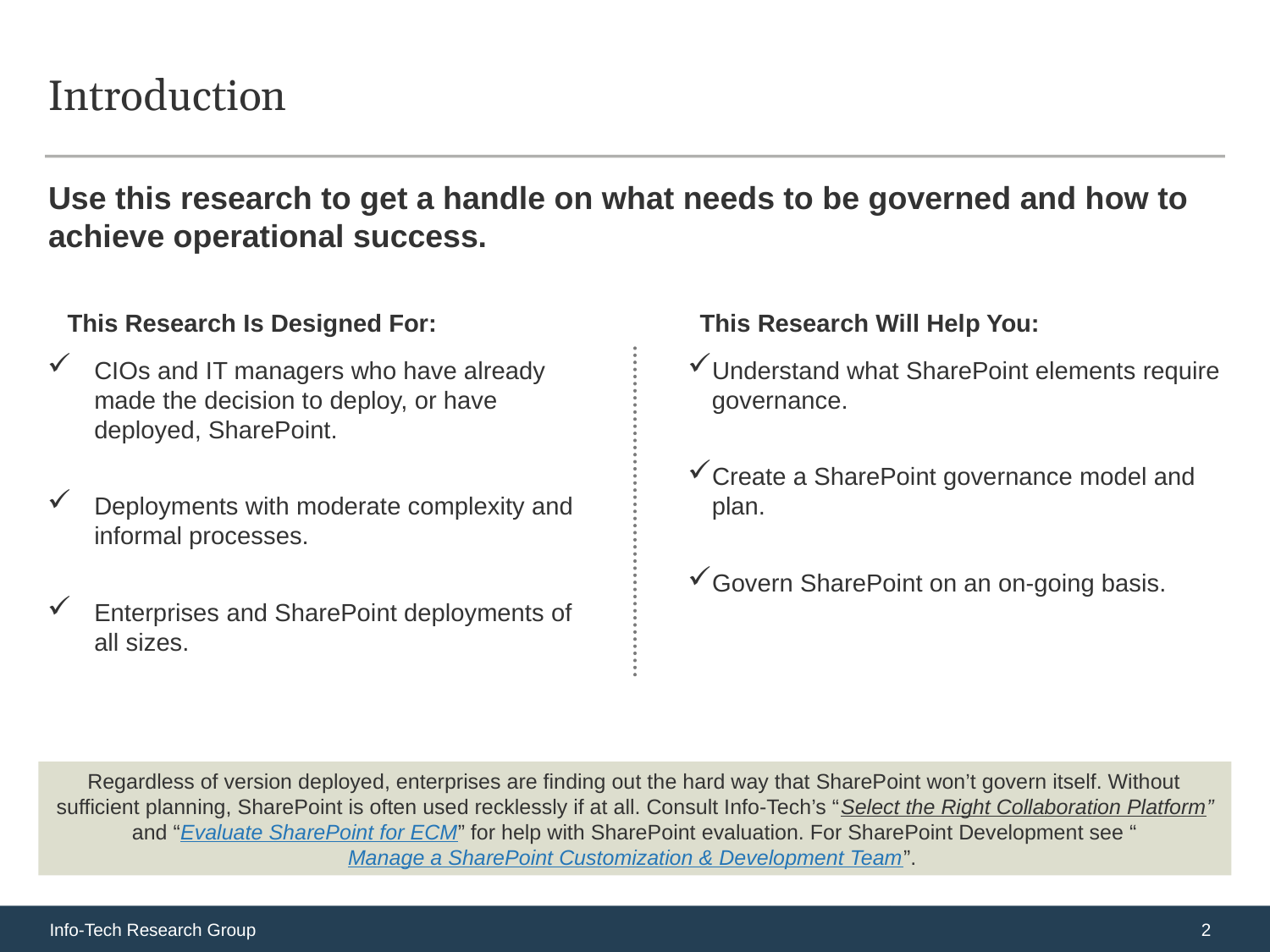

# Introduction
Use this research to get a handle on what needs to be governed and how to achieve operational success.
This Research Is Designed For:
This Research Will Help You:
CIOs and IT managers who have already made the decision to deploy, or have deployed, SharePoint.

Deployments with moderate complexity and informal processes.

Enterprises and SharePoint deployments of all sizes.

Understand what SharePoint elements require governance.

Create a SharePoint governance model and plan.

Govern SharePoint on an on-going basis.

Regardless of version deployed, enterprises are finding out the hard way that SharePoint won’t govern itself. Without sufficient planning, SharePoint is often used recklessly if at all. Consult Info-Tech’s “Select the Right Collaboration Platform” and “Evaluate SharePoint for ECM” for help with SharePoint evaluation. For SharePoint Development see “Manage a SharePoint Customization & Development Team”.